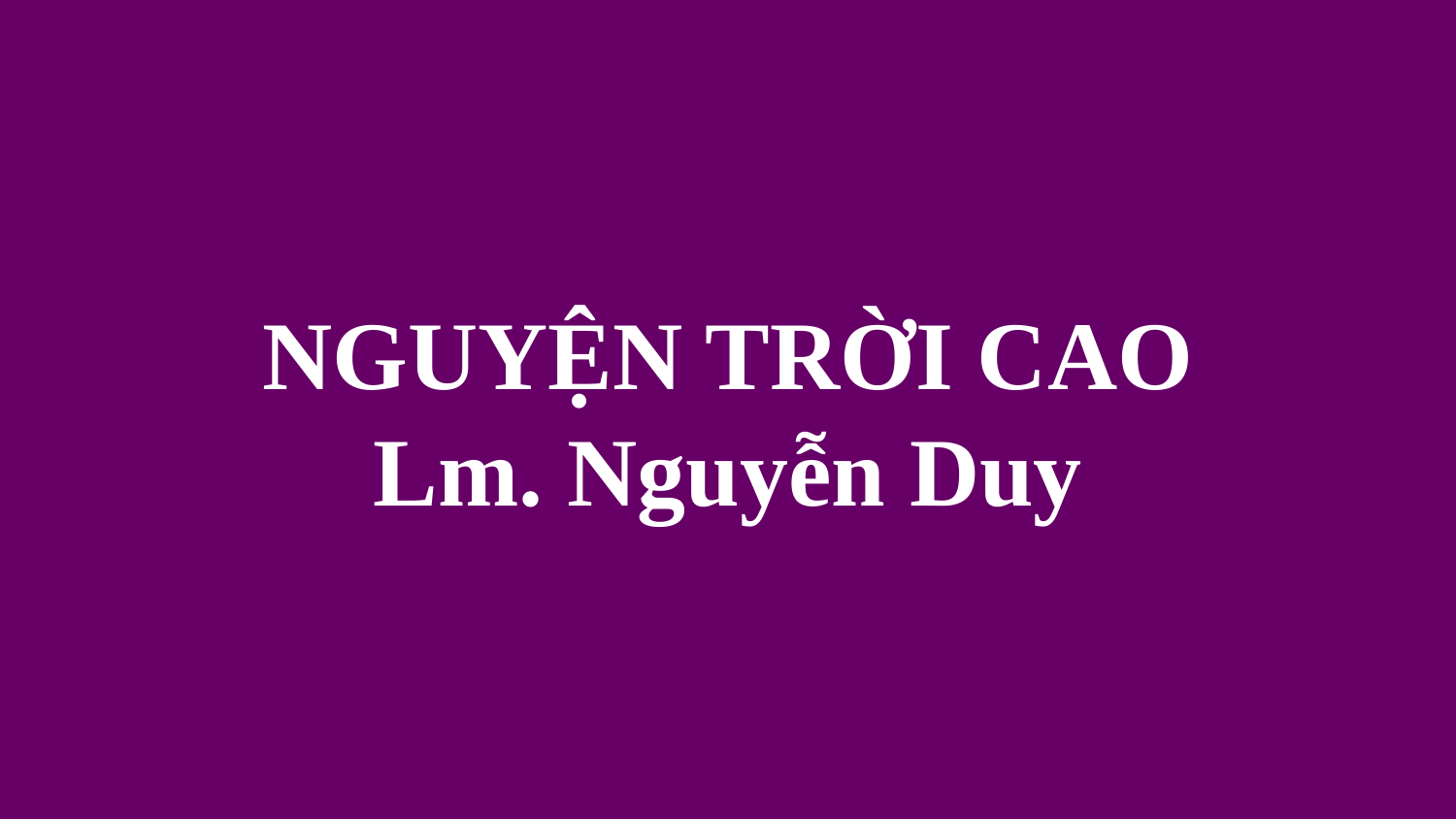

# NGUYỆN TRỜI CAO Lm. Nguyễn Duy